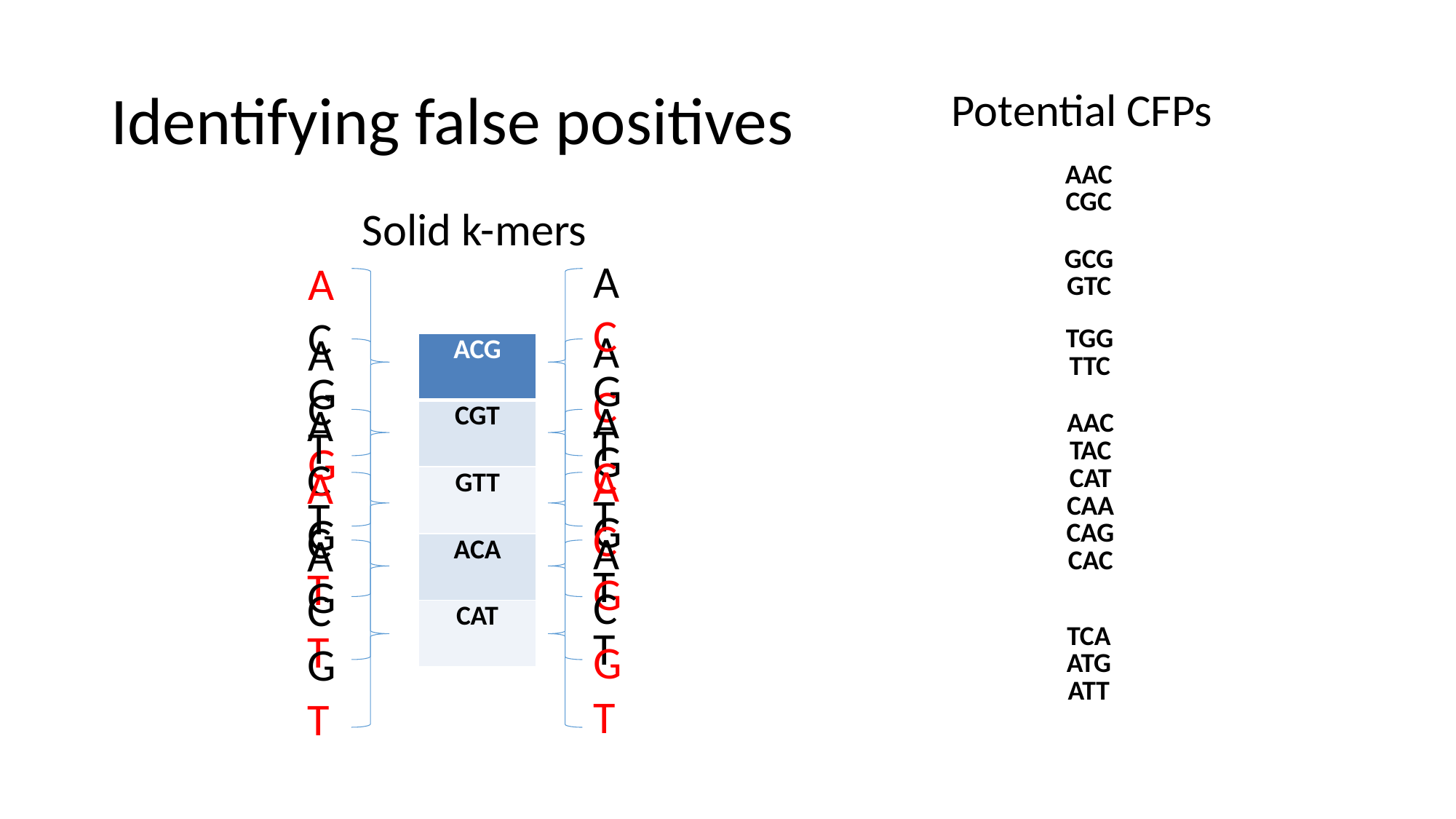

# Identifying false positives
Potential CFPs
| AAC CGC |
| --- |
Solid k-mers
| GCG GTC |
| --- |
A
C
G
T

A
C
G
T

A
C
G
T

A
C
G
T

| TGG TTC |
| --- |
| ACG |
| --- |
| CGT |
| GTT |
| ACA |
| CAT |
A
C
G
T

A
C
G
T

| AAC TAC CAT CAA CAG CAC |
| --- |
A
C
G
T

A
C
G
T

A
C
G
T

A
C
G
T

| TCA ATG ATT |
| --- |